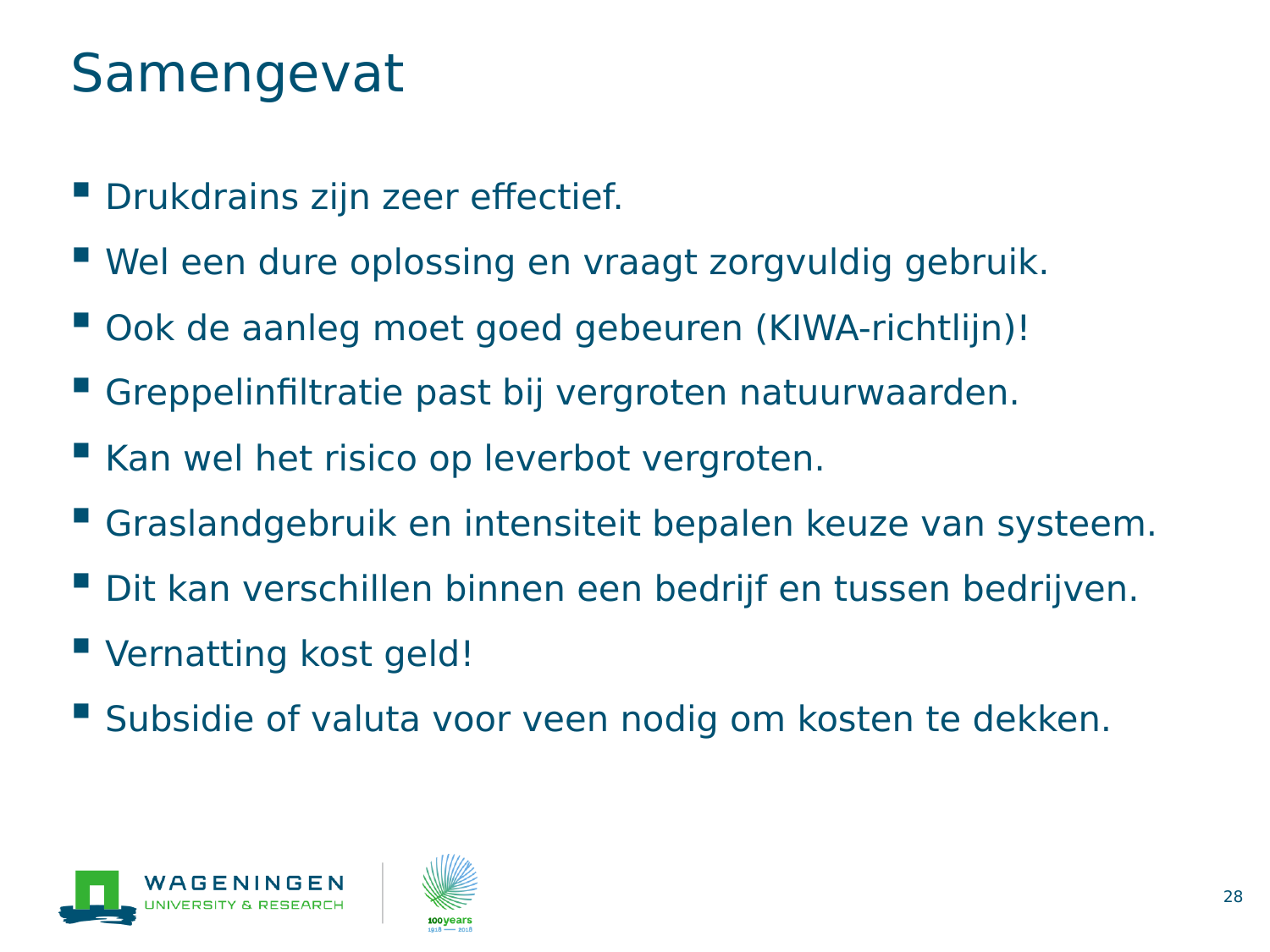

# Samengevat
Drukdrains zijn zeer effectief.
Wel een dure oplossing en vraagt zorgvuldig gebruik.
Ook de aanleg moet goed gebeuren (KIWA-richtlijn)!
Greppelinfiltratie past bij vergroten natuurwaarden.
Kan wel het risico op leverbot vergroten.
Graslandgebruik en intensiteit bepalen keuze van systeem.
Dit kan verschillen binnen een bedrijf en tussen bedrijven.
Vernatting kost geld!
Subsidie of valuta voor veen nodig om kosten te dekken.

28